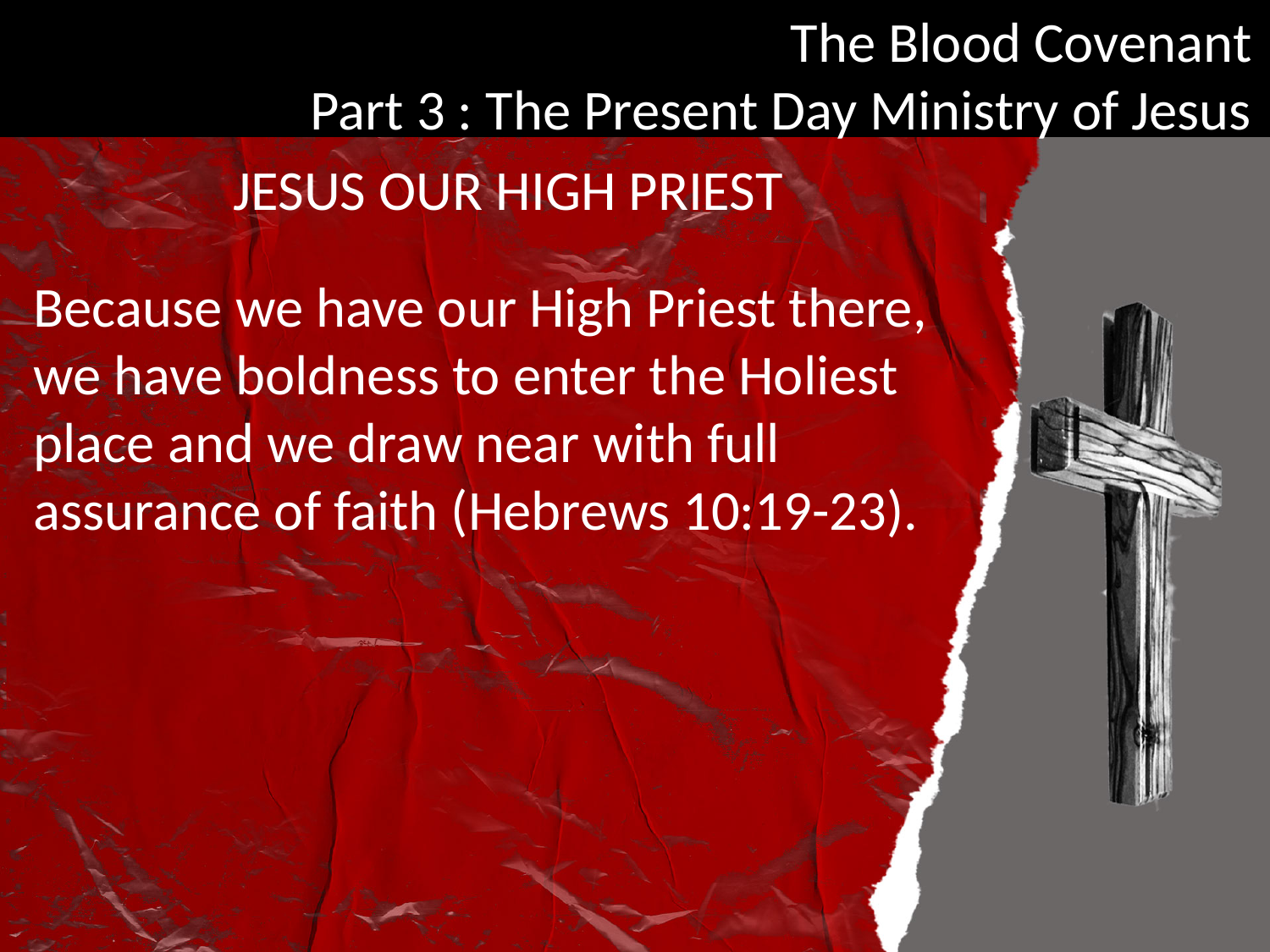

JESUS OUR HIGH PRIEST
Because we have our High Priest there, we have boldness to enter the Holiest place and we draw near with full assurance of faith (Hebrews 10:19-23).